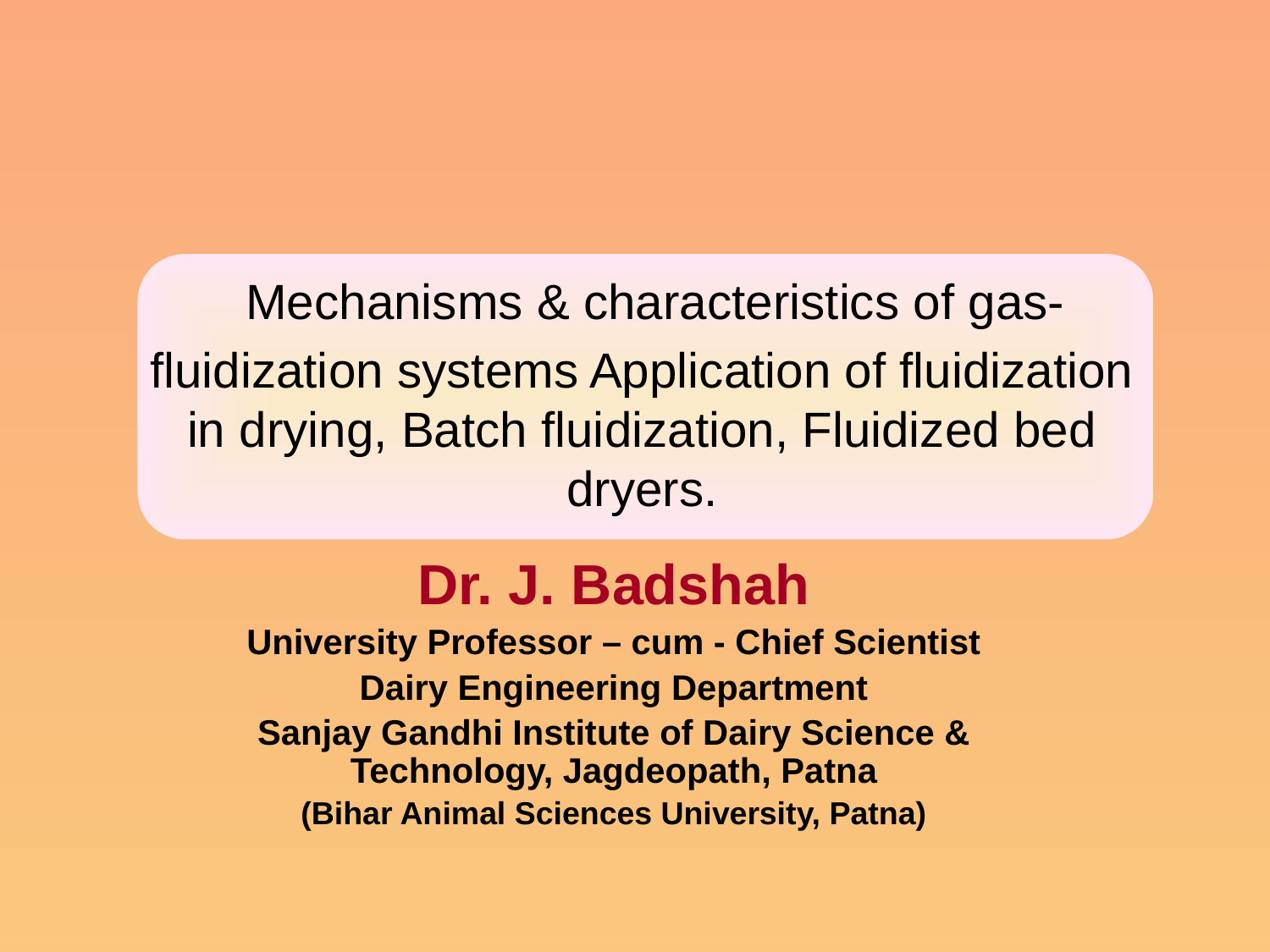

# Mechanisms & characteristics of gas-fluidization systems Application of fluidization in drying, Batch fluidization, Fluidized bed dryers.

Dr. J. Badshah
University Professor – cum - Chief Scientist
Dairy Engineering Department
Sanjay Gandhi Institute of Dairy Science & Technology, Jagdeopath, Patna
(Bihar Animal Sciences University, Patna)